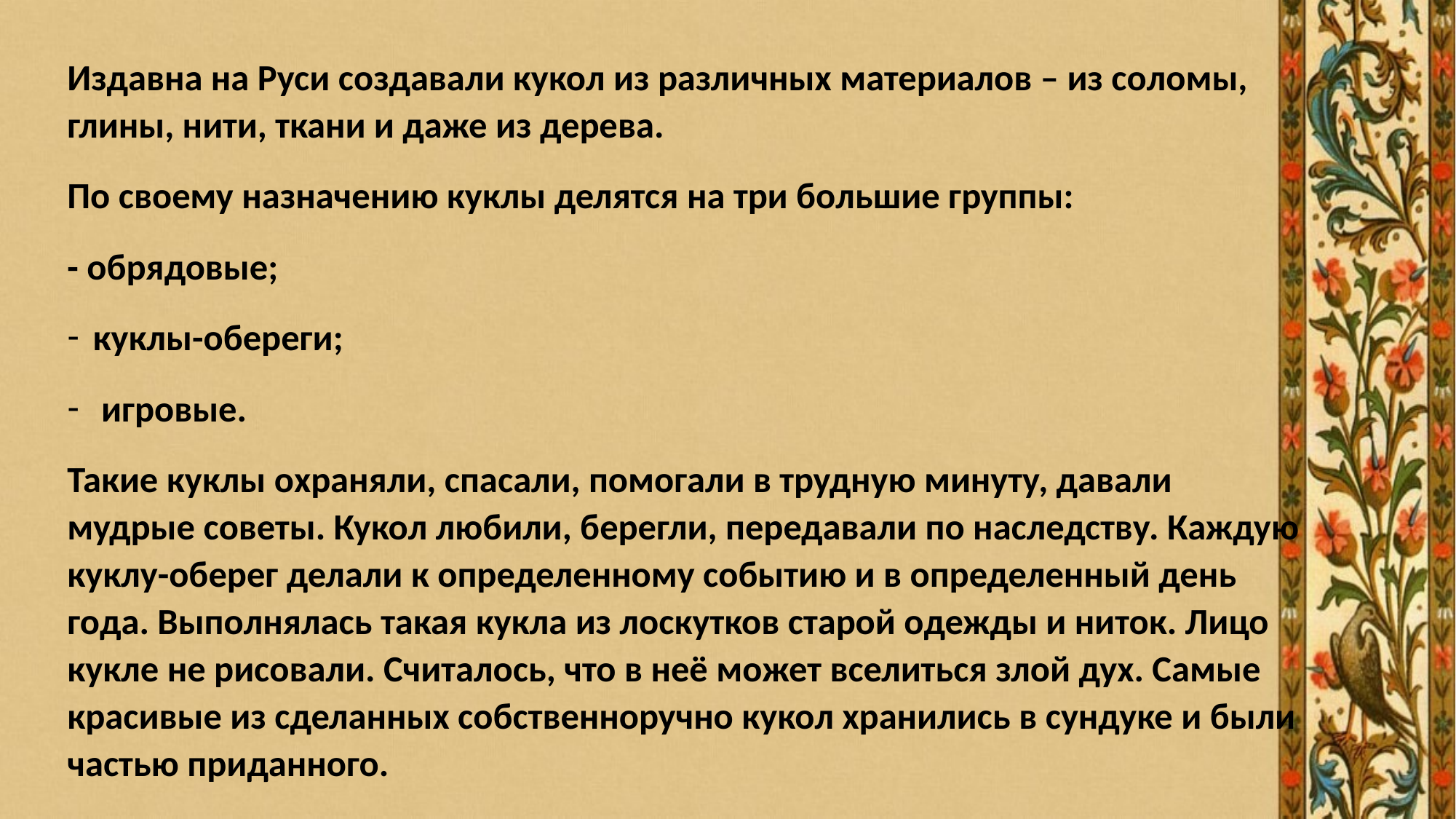

#
Издавна на Руси создавали кукол из различных материалов – из соломы, глины, нити, ткани и даже из дерева.
По своему назначению куклы делятся на три большие группы:
- обрядовые;
куклы-обереги;
 игровые.
Такие куклы охраняли, спасали, помогали в трудную минуту, давали мудрые советы. Кукол любили, берегли, передавали по наследству. Каждую куклу-оберег делали к определенному событию и в определенный день года. Выполнялась такая кукла из лоскутков старой одежды и ниток. Лицо кукле не рисовали. Считалось, что в неё может вселиться злой дух. Самые красивые из сделанных собственноручно кукол хранились в сундуке и были частью приданного.